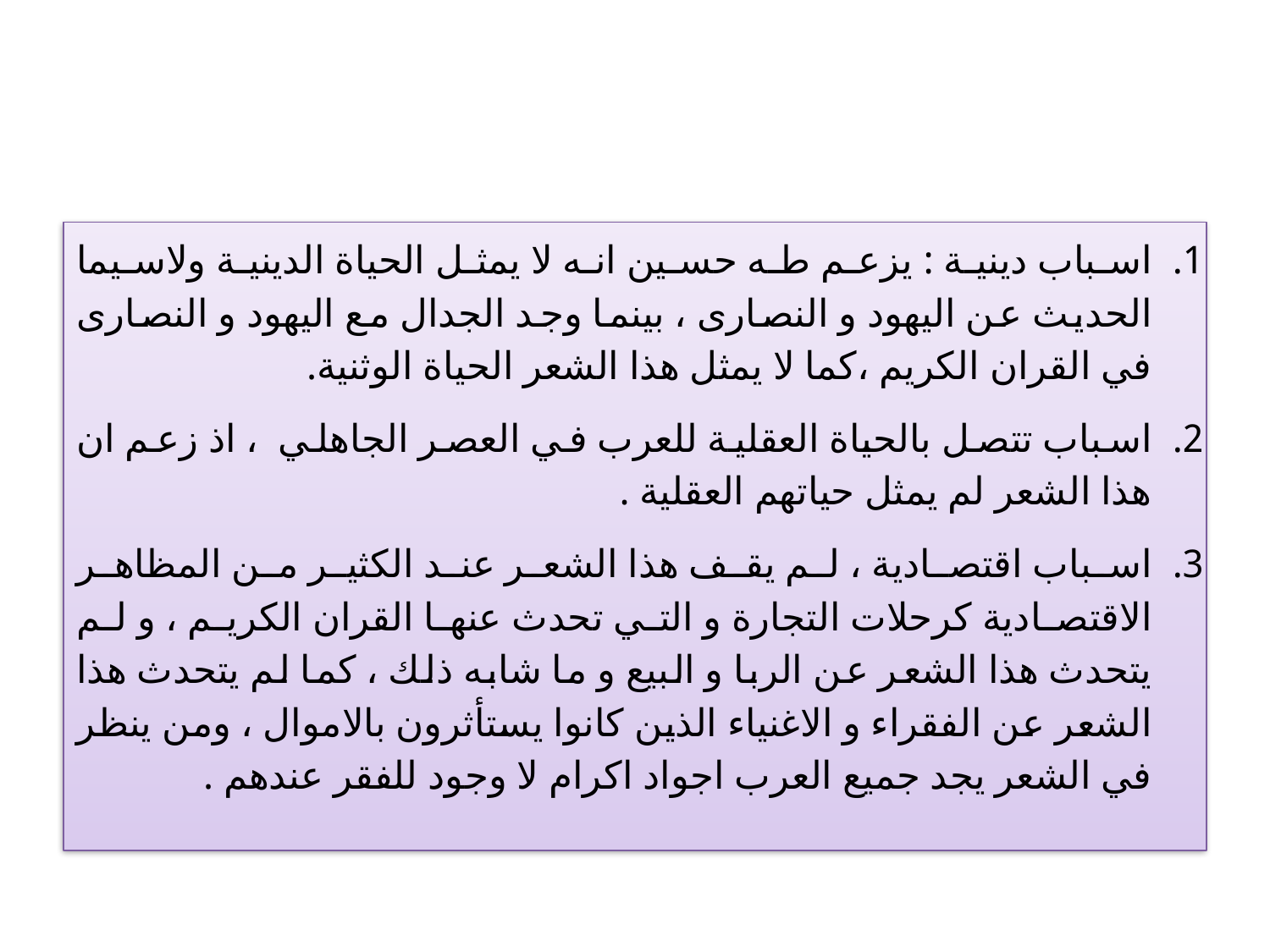

#
اسباب دينية : يزعم طه حسين انه لا يمثل الحياة الدينية ولاسيما الحديث عن اليهود و النصارى ، بينما وجد الجدال مع اليهود و النصارى في القران الكريم ،كما لا يمثل هذا الشعر الحياة الوثنية.
اسباب تتصل بالحياة العقلية للعرب في العصر الجاهلي  ، اذ زعم ان هذا الشعر لم يمثل حياتهم العقلية .
اسباب اقتصادية ، لم يقف هذا الشعر عند الكثير من المظاهر الاقتصادية كرحلات التجارة و التي تحدث عنها القران الكريم ، و لم يتحدث هذا الشعر عن الربا و البيع و ما شابه ذلك ، كما لم يتحدث هذا الشعر عن الفقراء و الاغنياء الذين كانوا يستأثرون بالاموال ، ومن ينظر في الشعر يجد جميع العرب اجواد اكرام لا وجود للفقر عندهم .